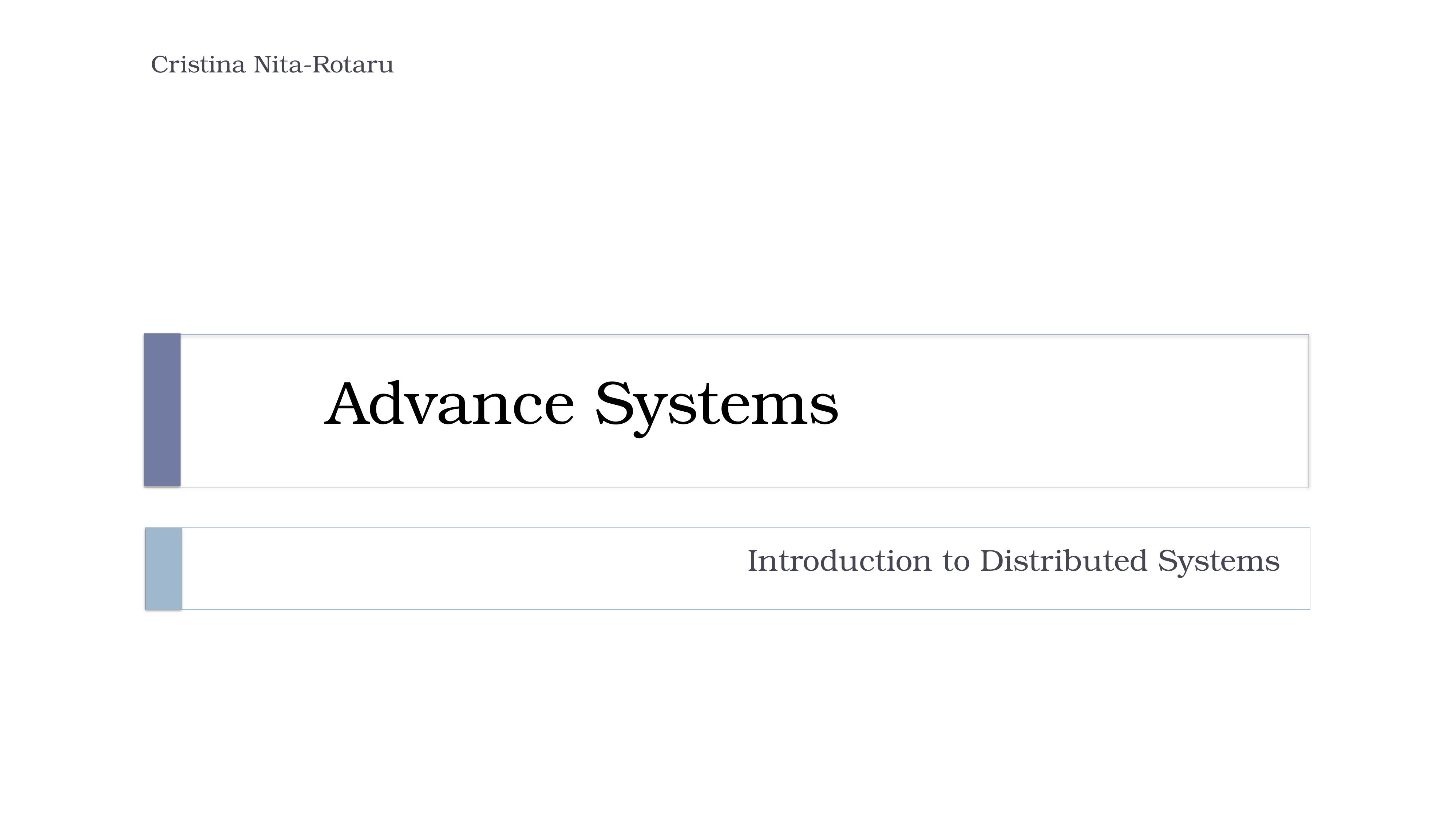

# Advance Systems
Introduction to Distributed Systems